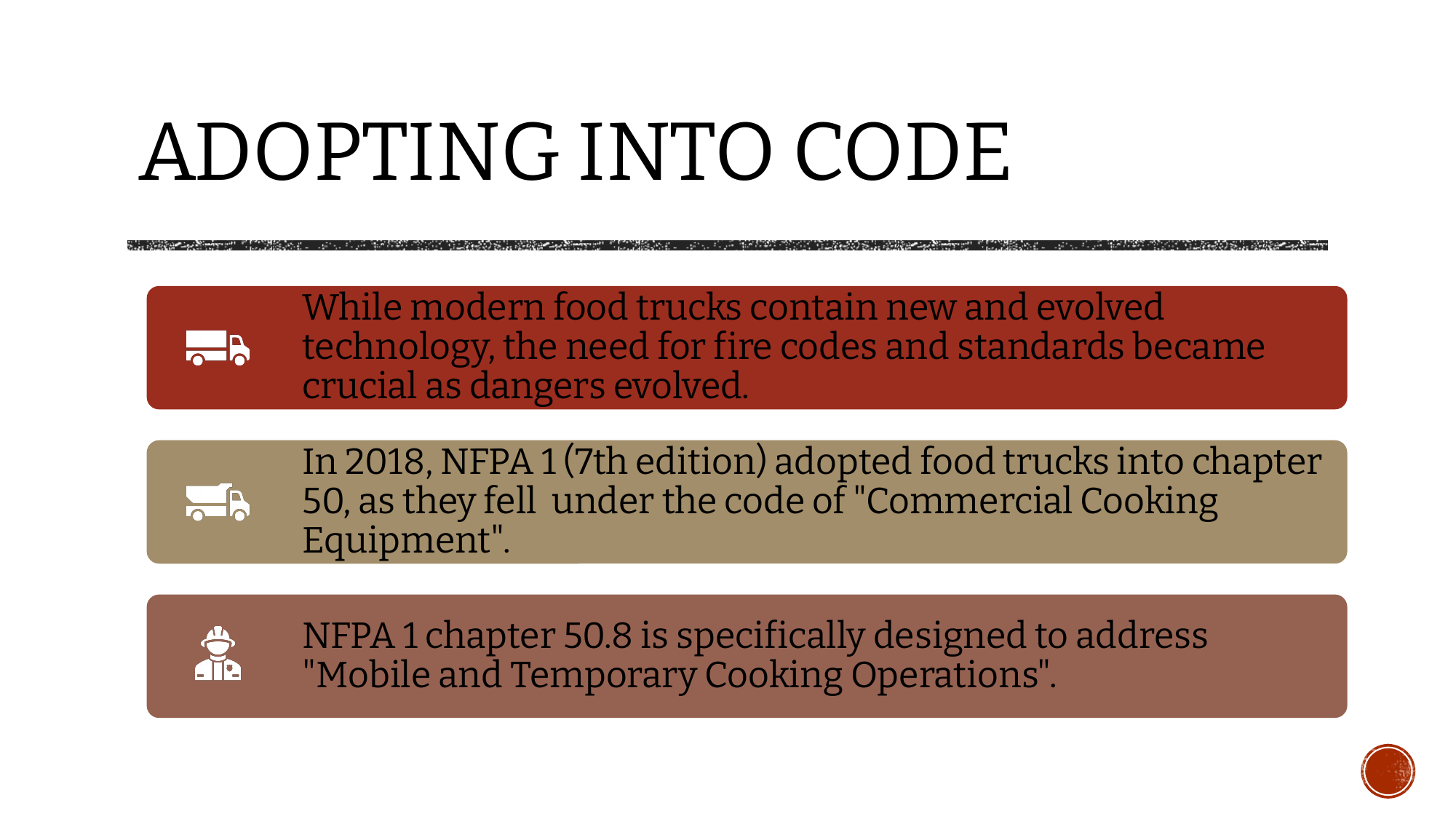

# Adopting into code

While modern food trucks contain new and evolved technology, the need for fire codes and standards became crucial as dangers evolved.
In 2018, NFPA 1 (7th edition) adopted food trucks into chapter 50, as they fell  under the code of "Commercial Cooking Equipment".
NFPA 1 chapter 50.8 is specifically designed to address "Mobile and Temporary Cooking Operations".